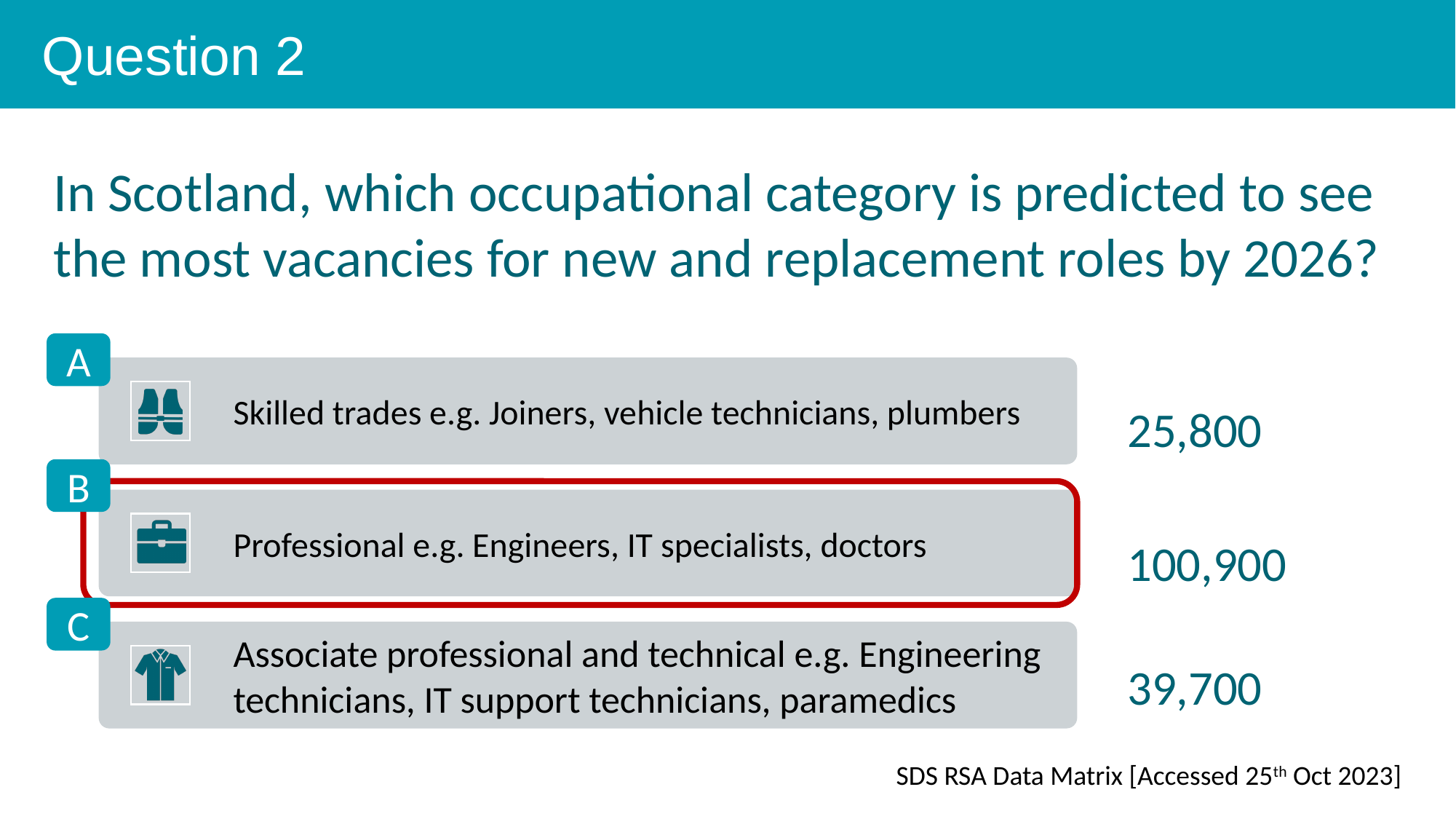

Question 2
In Scotland, which occupational category is predicted to see the most vacancies for new and replacement roles by 2026?
A
Skilled trades e.g. Joiners, vehicle technicians, plumbers
Professional e.g. Engineers, IT specialists, doctors
Associate professional and technical e.g. Engineering technicians, IT support technicians, paramedics
25,800
B

100,900
C
39,700
SDS RSA Data Matrix [Accessed 25th Oct 2023]